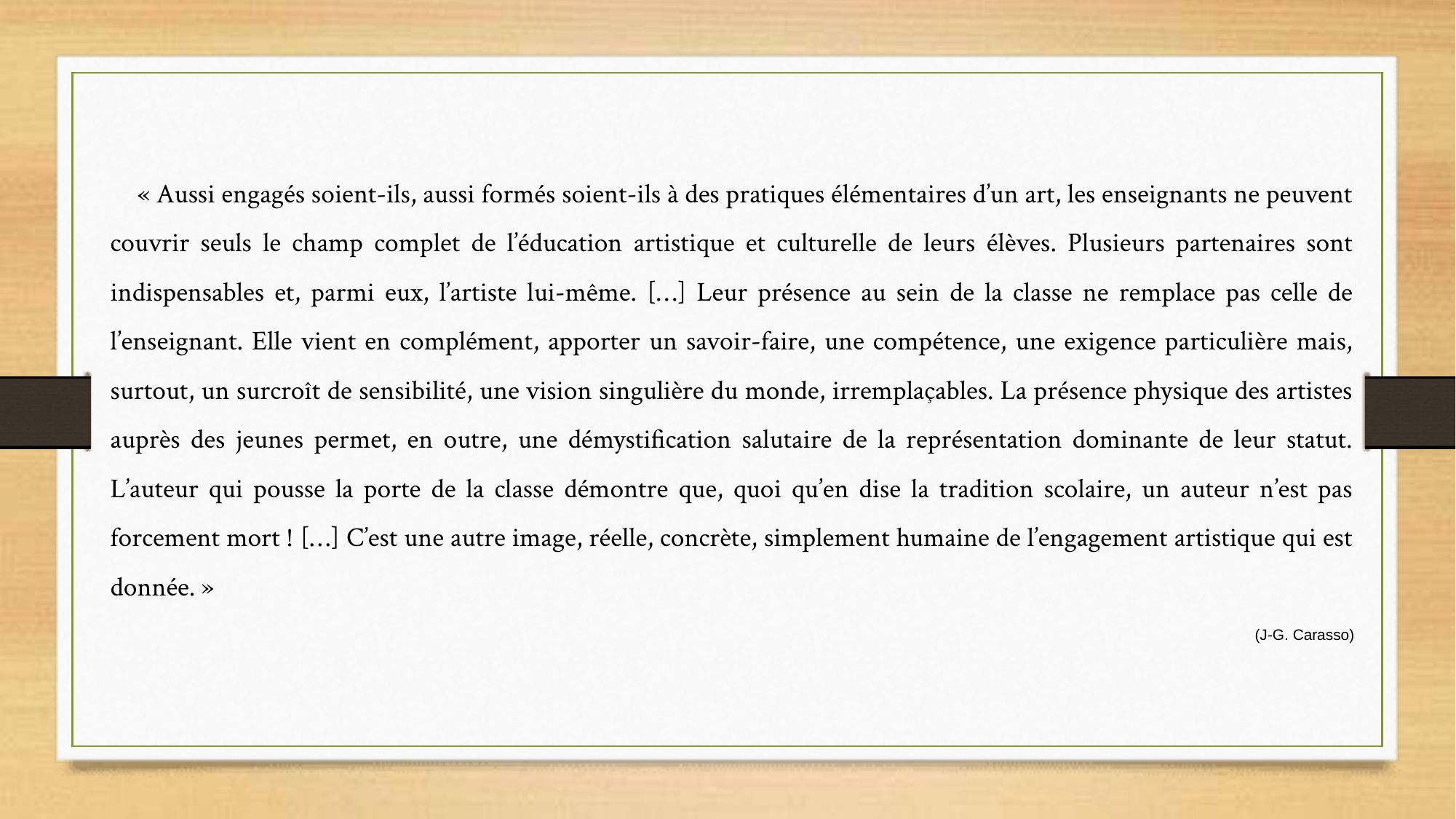

« Aussi engagés soient-ils, aussi formés soient-ils à des pratiques élémentaires d’un art, les enseignants ne peuvent couvrir seuls le champ complet de l’éducation artistique et culturelle de leurs élèves. Plusieurs partenaires sont indispensables et, parmi eux, l’artiste lui-même. […] Leur présence au sein de la classe ne remplace pas celle de l’enseignant. Elle vient en complément, apporter un savoir-faire, une compétence, une exigence particulière mais, surtout, un surcroît de sensibilité, une vision singulière du monde, irremplaçables. La présence physique des artistes auprès des jeunes permet, en outre, une démystification salutaire de la représentation dominante de leur statut. L’auteur qui pousse la porte de la classe démontre que, quoi qu’en dise la tradition scolaire, un auteur n’est pas forcement mort ! […] C’est une autre image, réelle, concrète, simplement humaine de l’engagement artistique qui est donnée. »
(J-G. Carasso)